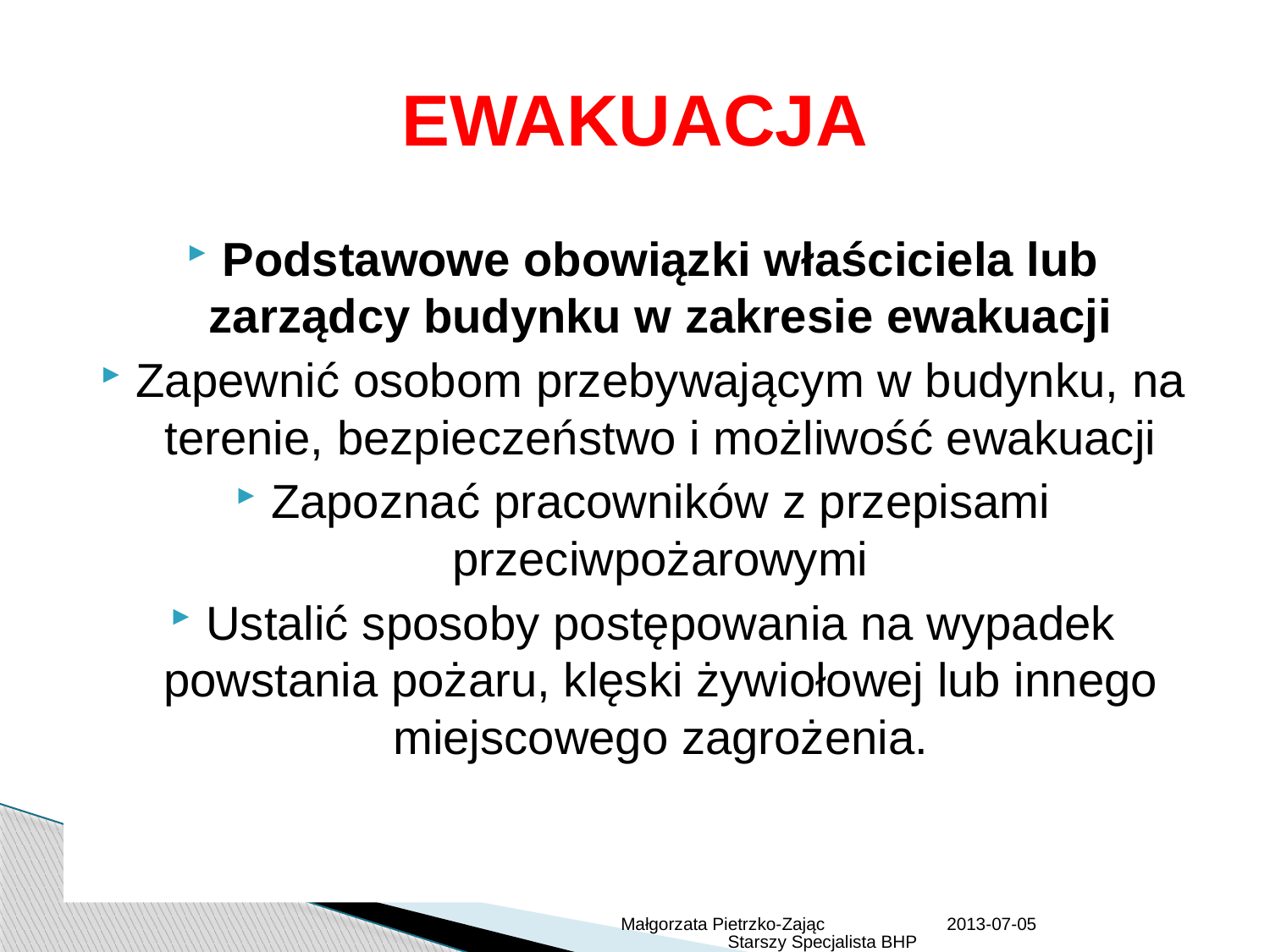

# EWAKUACJA
Podstawowe obowiązki właściciela lub zarządcy budynku w zakresie ewakuacji
Zapewnić osobom przebywającym w budynku, na terenie, bezpieczeństwo i możliwość ewakuacji
Zapoznać pracowników z przepisami przeciwpożarowymi
Ustalić sposoby postępowania na wypadek powstania pożaru, klęski żywiołowej lub innego miejscowego zagrożenia.
Małgorzata Pietrzko-Zając                                          Starszy Specjalista BHP
2013-07-05